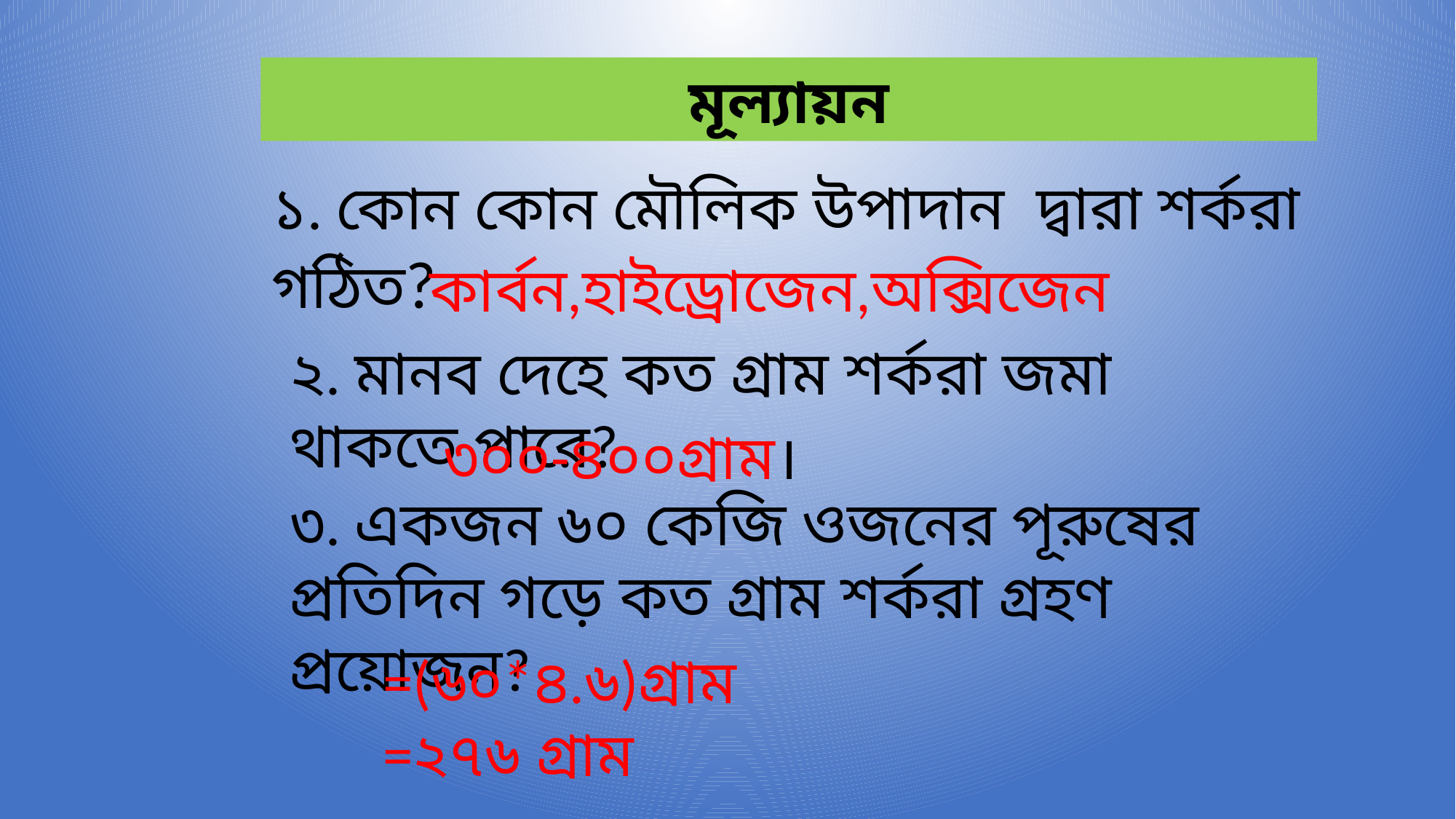

মূল্যায়ন
১. কোন কোন মৌলিক উপাদান  দ্বারা শর্করা গঠিত?

কার্বন,হাইড্রোজেন,অক্সিজেন
২. মানব দেহে কত গ্রাম শর্করা জমা থাকতে পারে?
৩০০-৪০০গ্রাম।
৩. একজন ৬০ কেজি ওজনের পূরুষের প্রতিদিন গড়ে কত গ্রাম শর্করা গ্রহণ প্রয়োজন?
=(৬০*৪.৬)গ্রাম
=২৭৬ গ্রাম